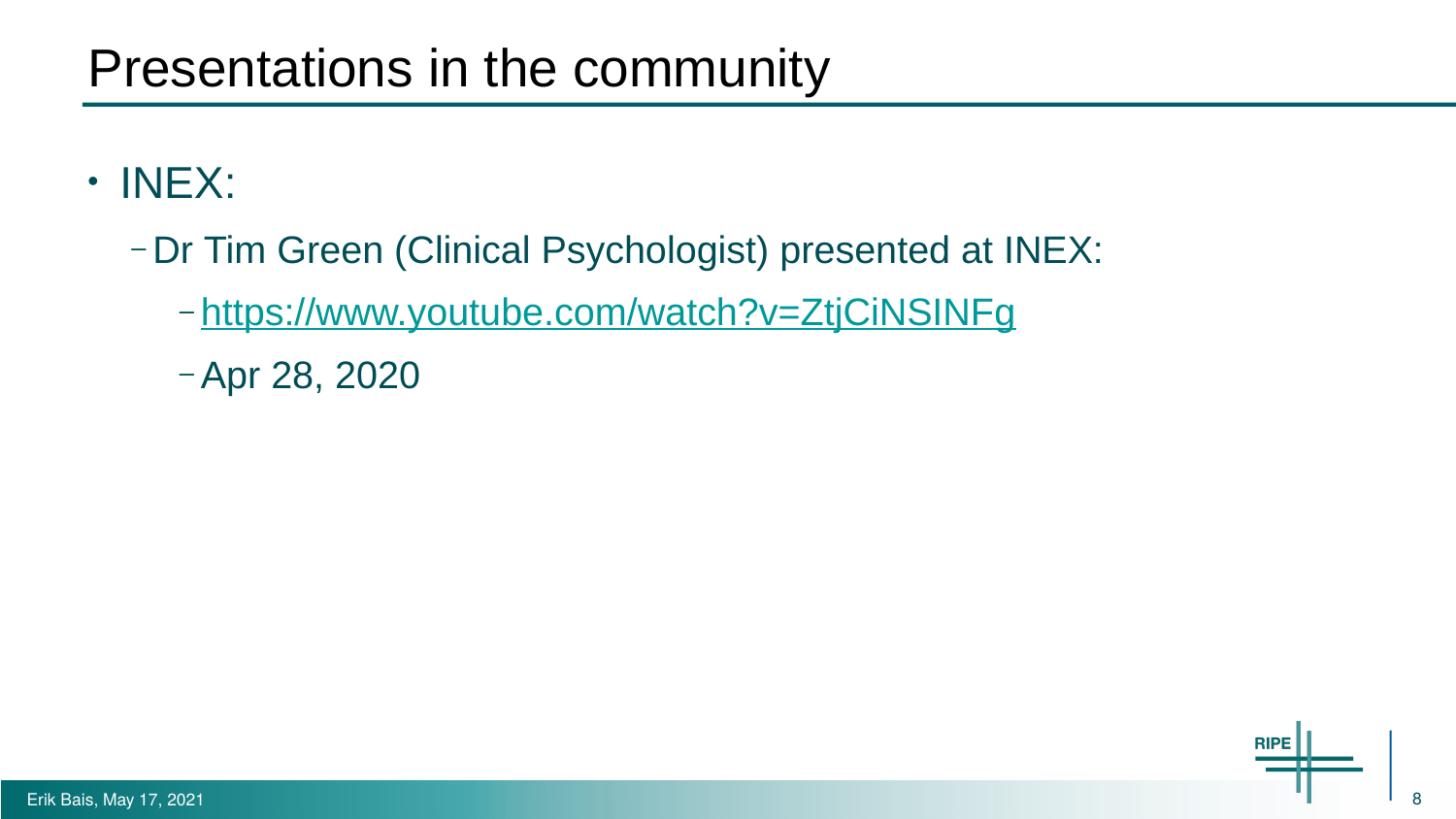

# Presentations in the community
INEX:
Dr Tim Green (Clinical Psychologist) presented at INEX:
https://www.youtube.com/watch?v=ZtjCiNSINFg
Apr 28, 2020
8